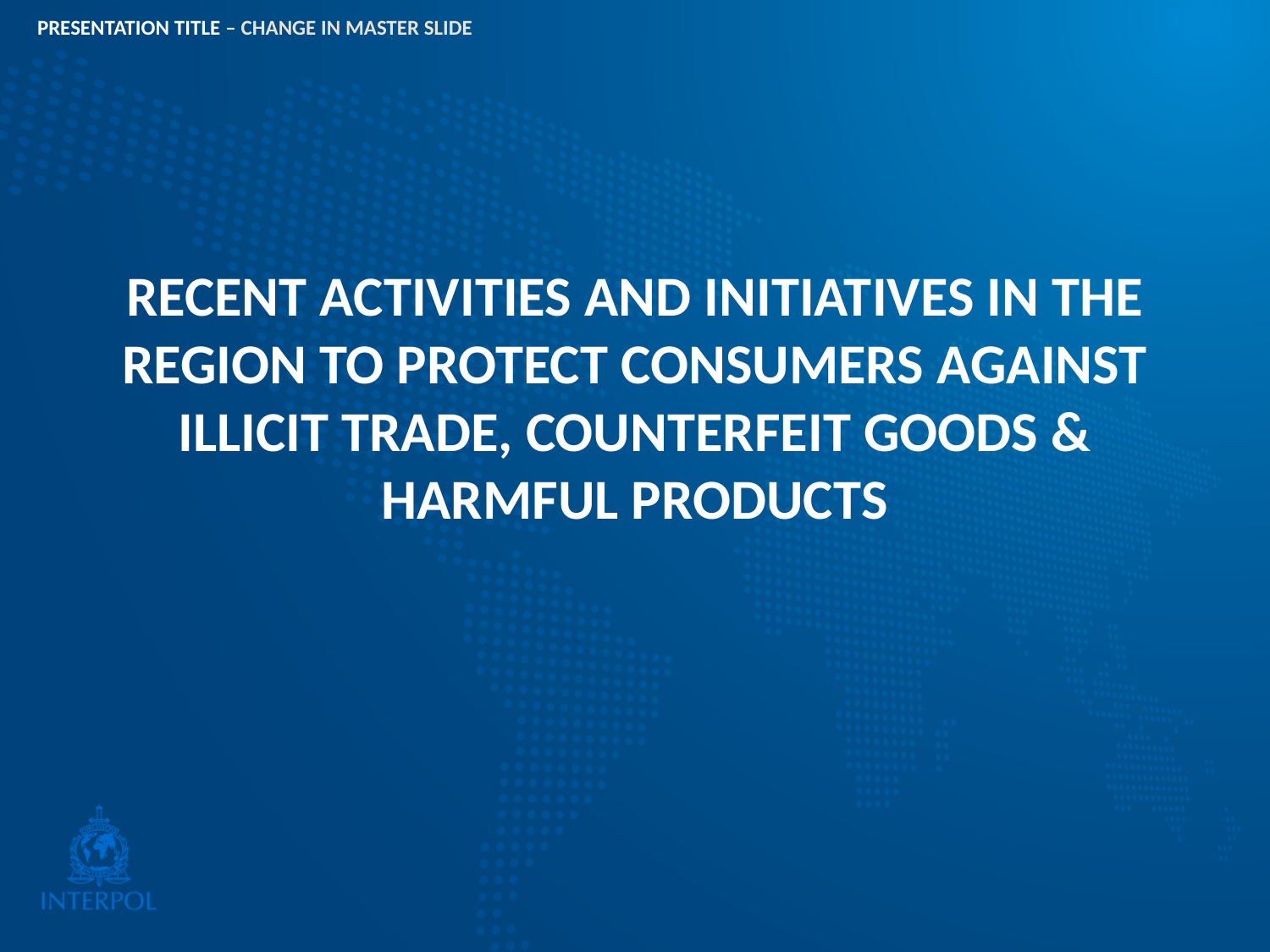

RECENT ACTIVITIES AND INITIATIVES IN THE REGION TO PROTECT CONSUMERS AGAINST ILLICIT TRADE, COUNTERFEIT GOODS & HARMFUL PRODUCTS